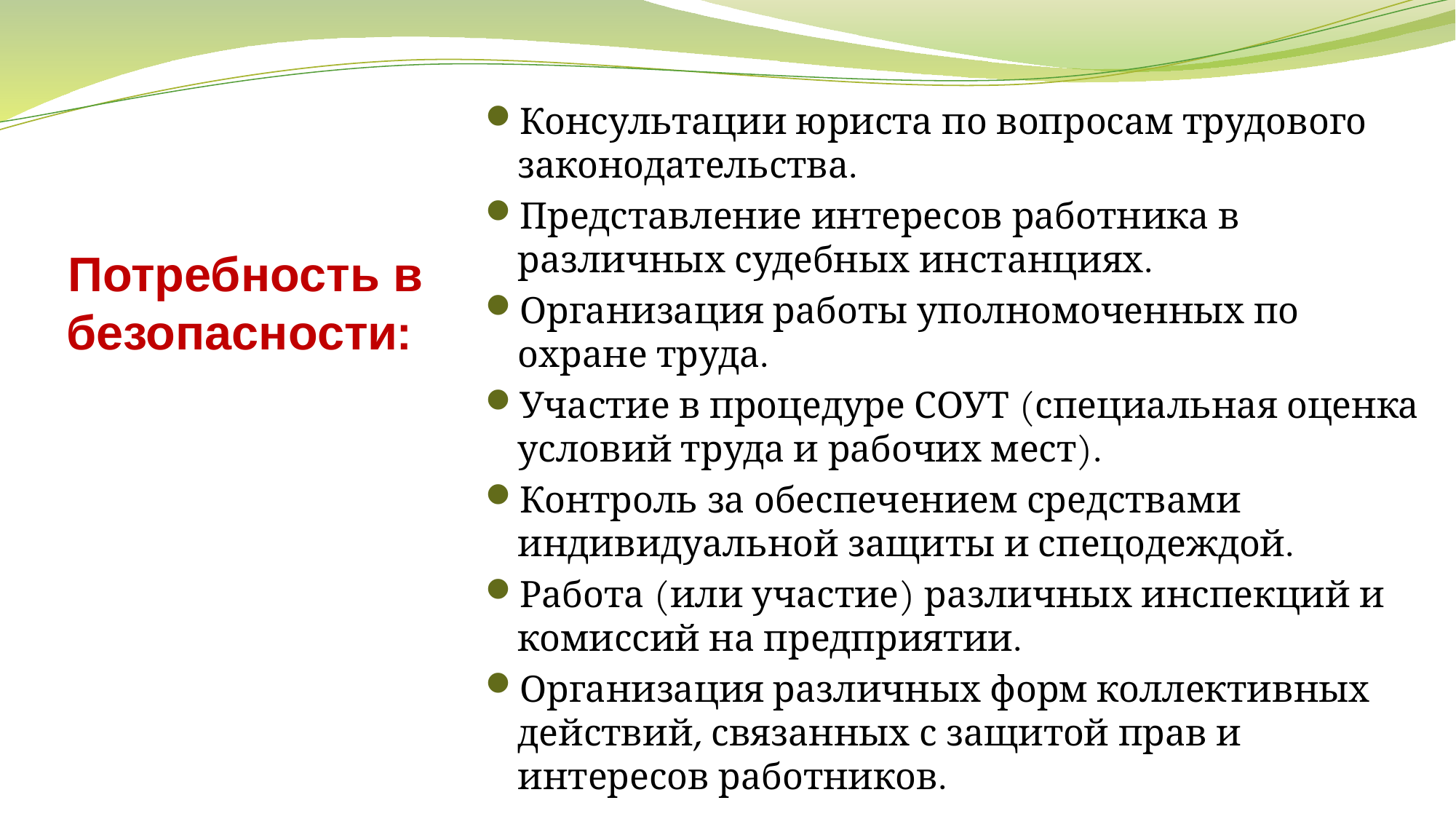

Консультации юриста по вопросам трудового законодательства.
Представление интересов работника в различных судебных инстанциях.
Организация работы уполномоченных по охране труда.
Участие в процедуре СОУТ (специальная оценка условий труда и рабочих мест).
Контроль за обеспечением средствами индивидуальной защиты и спецодеждой.
Работа (или участие) различных инспекций и комиссий на предприятии.
Организация различных форм коллективных действий, связанных с защитой прав и интересов работников.
# Потребность в безопасности: